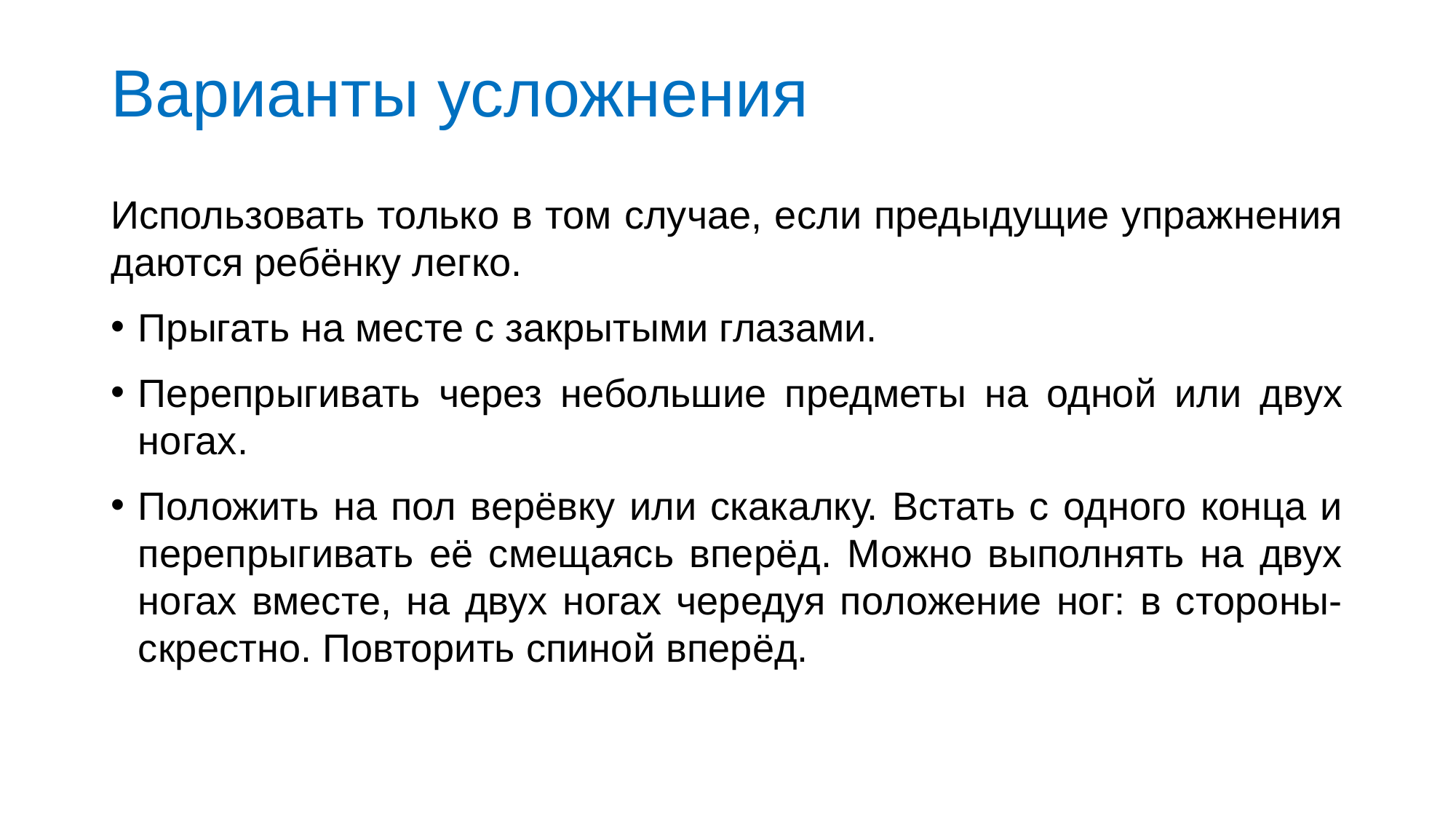

# Варианты усложнения
Использовать только в том случае, если предыдущие упражнения даются ребёнку легко.
Прыгать на месте с закрытыми глазами.
Перепрыгивать через небольшие предметы на одной или двух ногах.
Положить на пол верёвку или скакалку. Встать с одного конца и перепрыгивать её смещаясь вперёд. Можно выполнять на двух ногах вместе, на двух ногах чередуя положение ног: в стороны- скрестно. Повторить спиной вперёд.